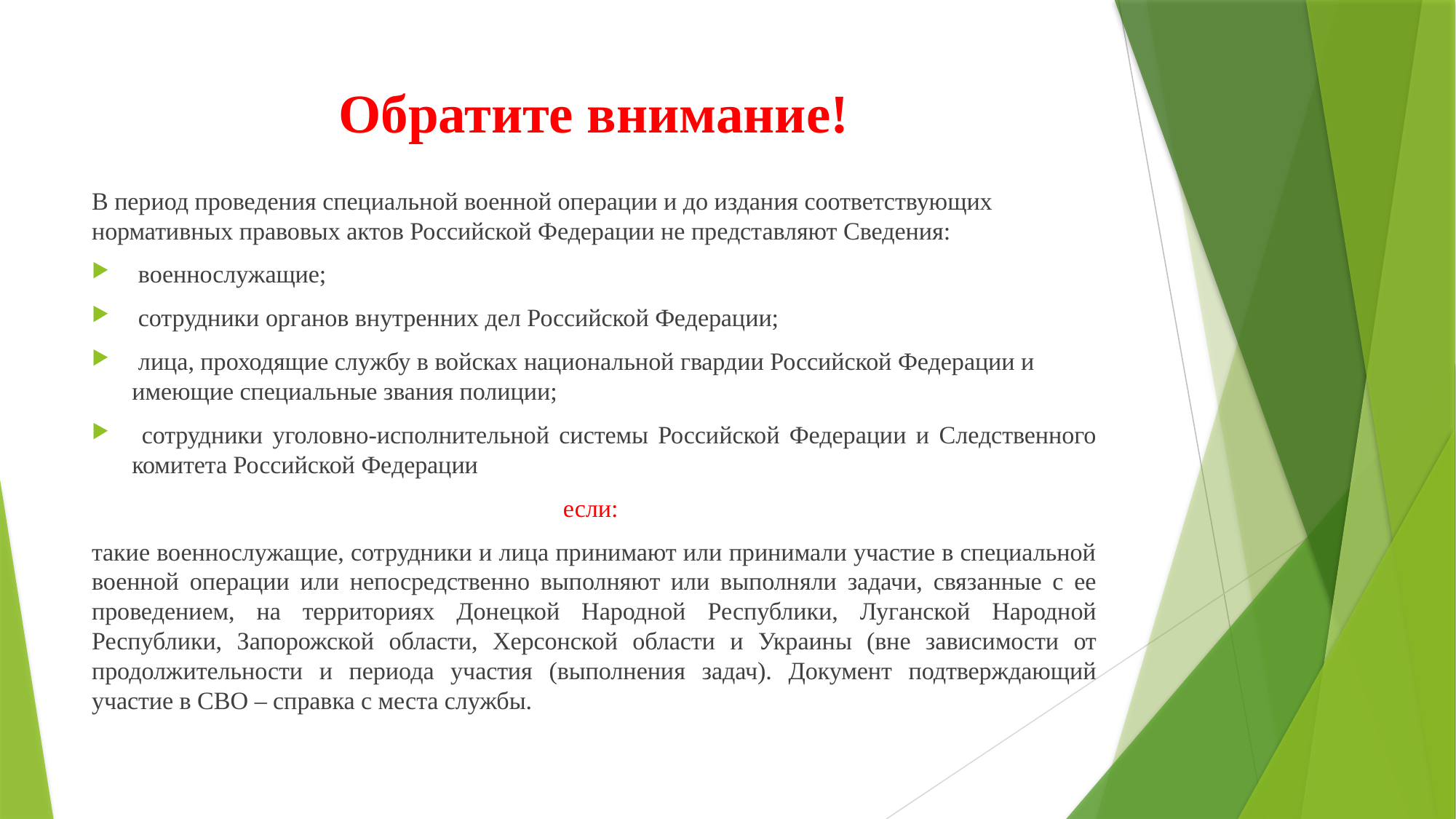

# Обратите внимание!
В период проведения специальной военной операции и до издания соответствующих нормативных правовых актов Российской Федерации не представляют Сведения:
 военнослужащие;
 сотрудники органов внутренних дел Российской Федерации;
 лица, проходящие службу в войсках национальной гвардии Российской Федерации и имеющие специальные звания полиции;
 сотрудники уголовно-исполнительной системы Российской Федерации и Следственного комитета Российской Федерации
если:
такие военнослужащие, сотрудники и лица принимают или принимали участие в специальной военной операции или непосредственно выполняют или выполняли задачи, связанные с ее проведением, на территориях Донецкой Народной Республики, Луганской Народной Республики, Запорожской области, Херсонской области и Украины (вне зависимости от продолжительности и периода участия (выполнения задач). Документ подтверждающий участие в СВО – справка с места службы.